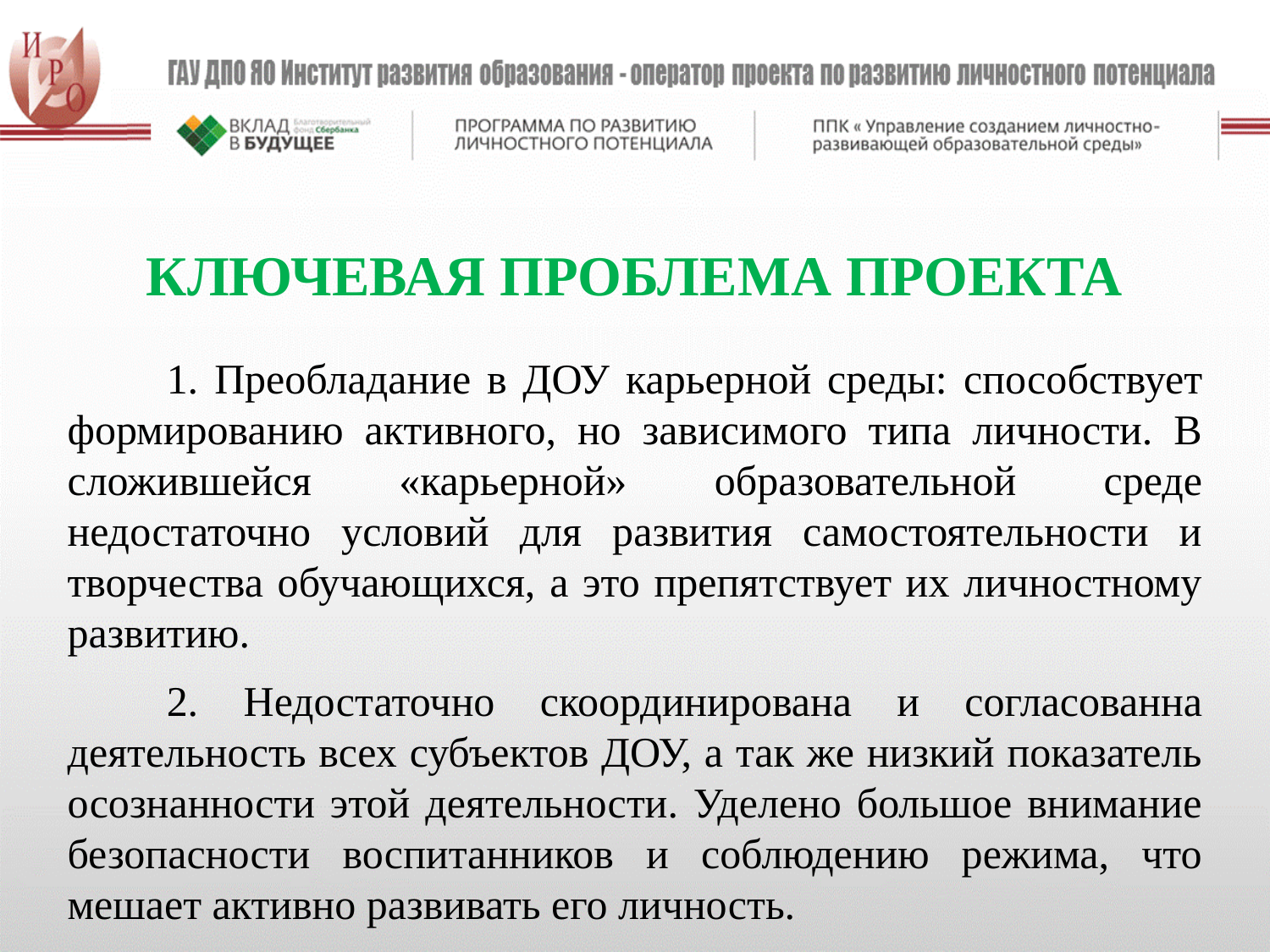

КЛЮЧЕВАЯ ПРОБЛЕМА ПРОЕКТА

	1. Преобладание в ДОУ карьерной среды: способствует формированию активного, но зависимого типа личности. В сложившейся «карьерной» образовательной среде недостаточно условий для развития самостоятельности и творчества обучающихся, а это препятствует их личностному развитию.
	2. Недостаточно скоординирована и согласованна деятельность всех субъектов ДОУ, а так же низкий показатель осознанности этой деятельности. Уделено большое внимание безопасности воспитанников и соблюдению режима, что мешает активно развивать его личность.